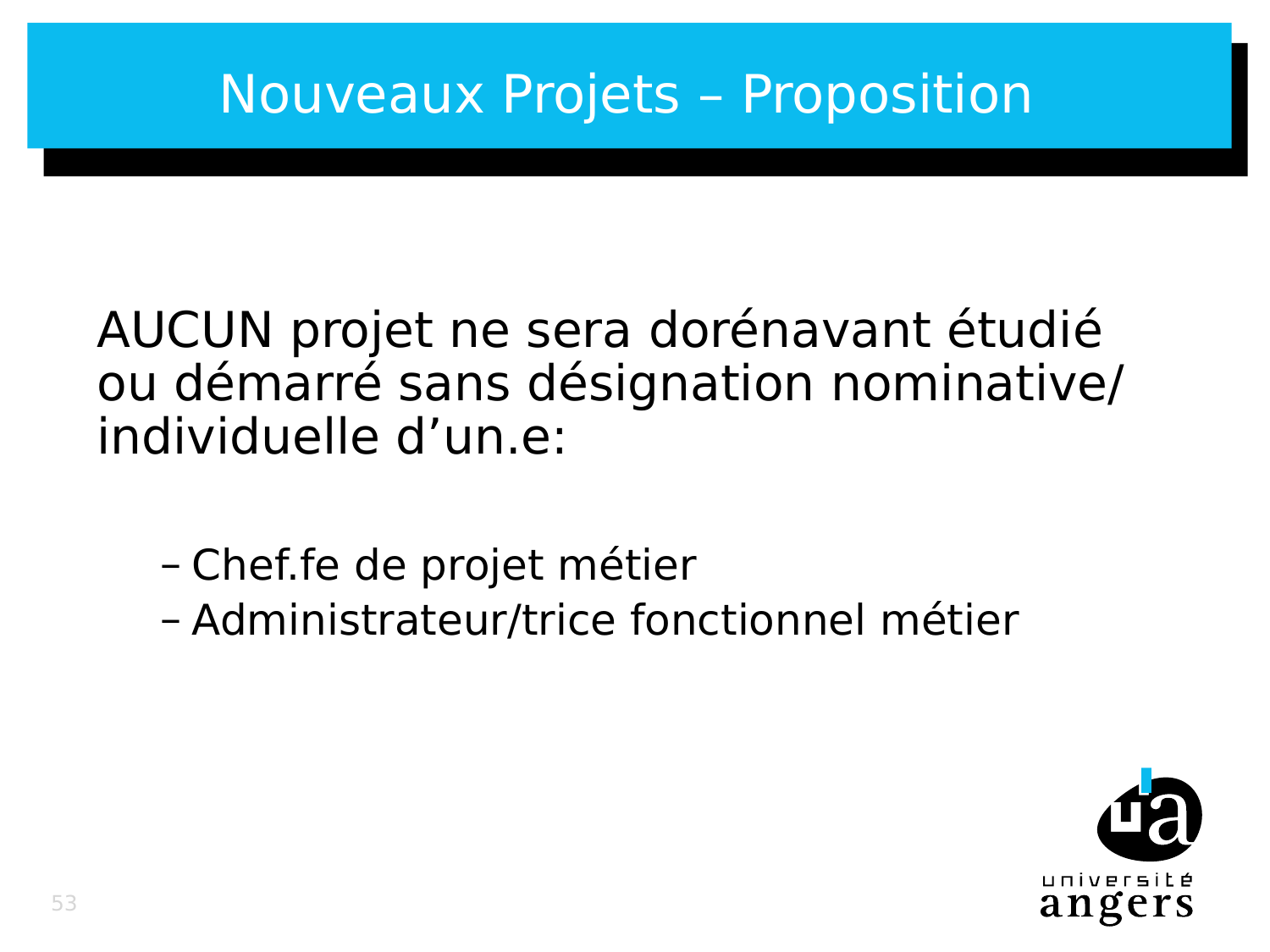

# Nouveaux Projets – Proposition
AUCUN projet ne sera dorénavant étudié ou démarré sans désignation nominative/ individuelle d’un.e:

Chef.fe de projet métier
Administrateur/trice fonctionnel métier
53